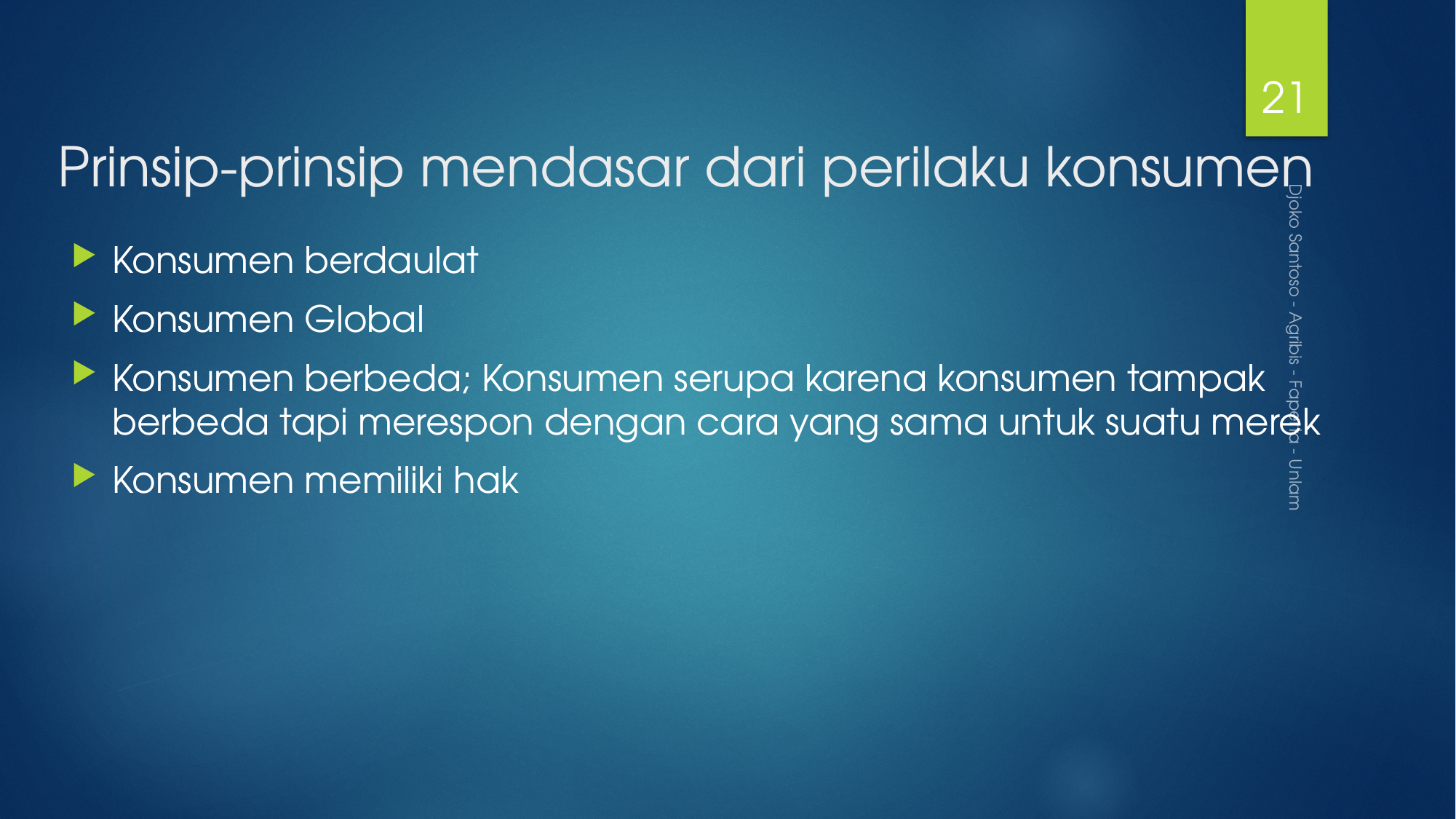

21
# Prinsip-prinsip mendasar dari perilaku konsumen
Konsumen berdaulat
Konsumen Global
Konsumen berbeda; Konsumen serupa karena konsumen tampak berbeda tapi merespon dengan cara yang sama untuk suatu merek
Konsumen memiliki hak

Djoko Santoso - Agribis - Faperta - Unlam